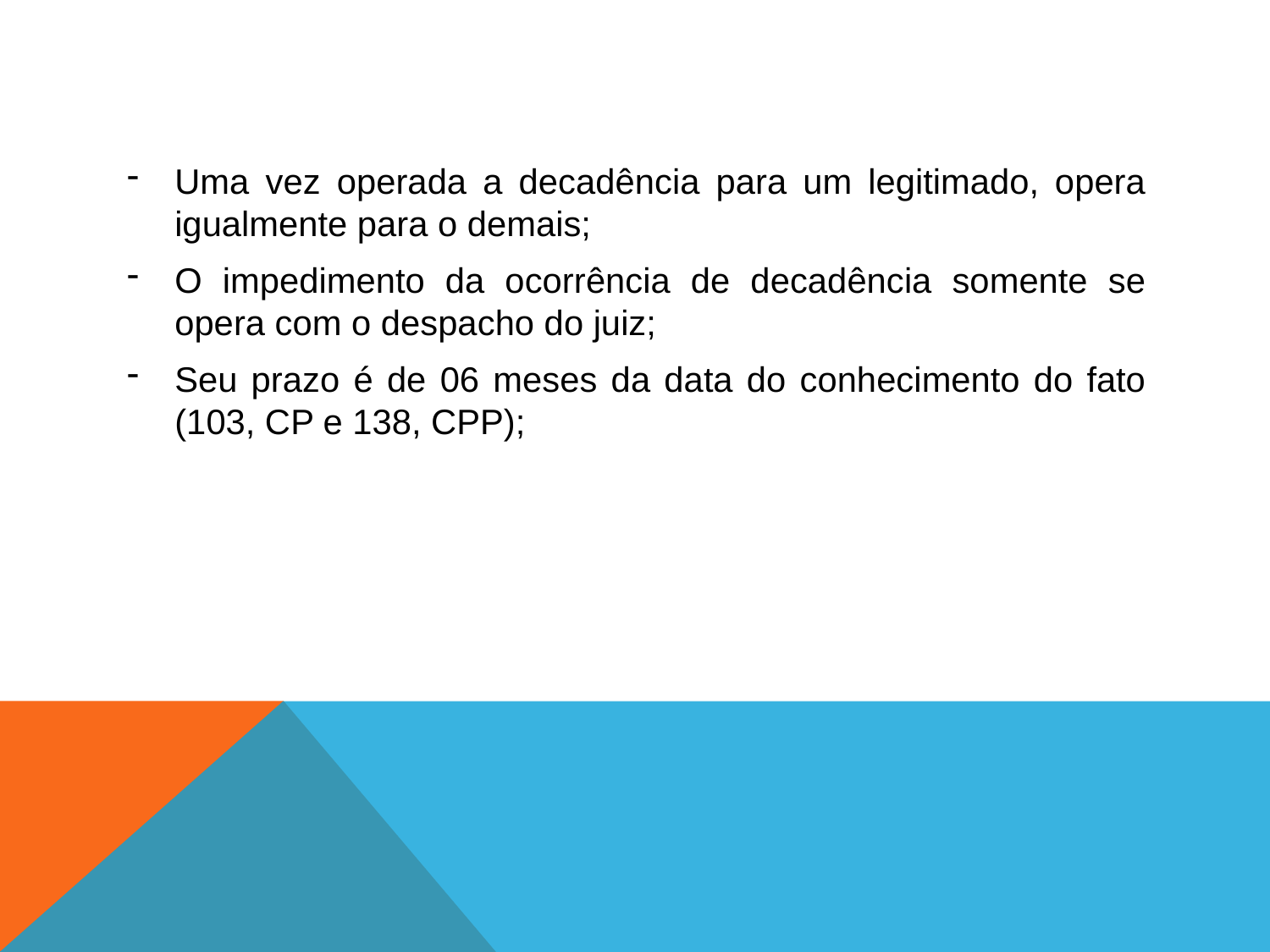

Uma vez operada a decadência para um legitimado, opera igualmente para o demais;
O impedimento da ocorrência de decadência somente se opera com o despacho do juiz;
Seu prazo é de 06 meses da data do conhecimento do fato (103, CP e 138, CPP);